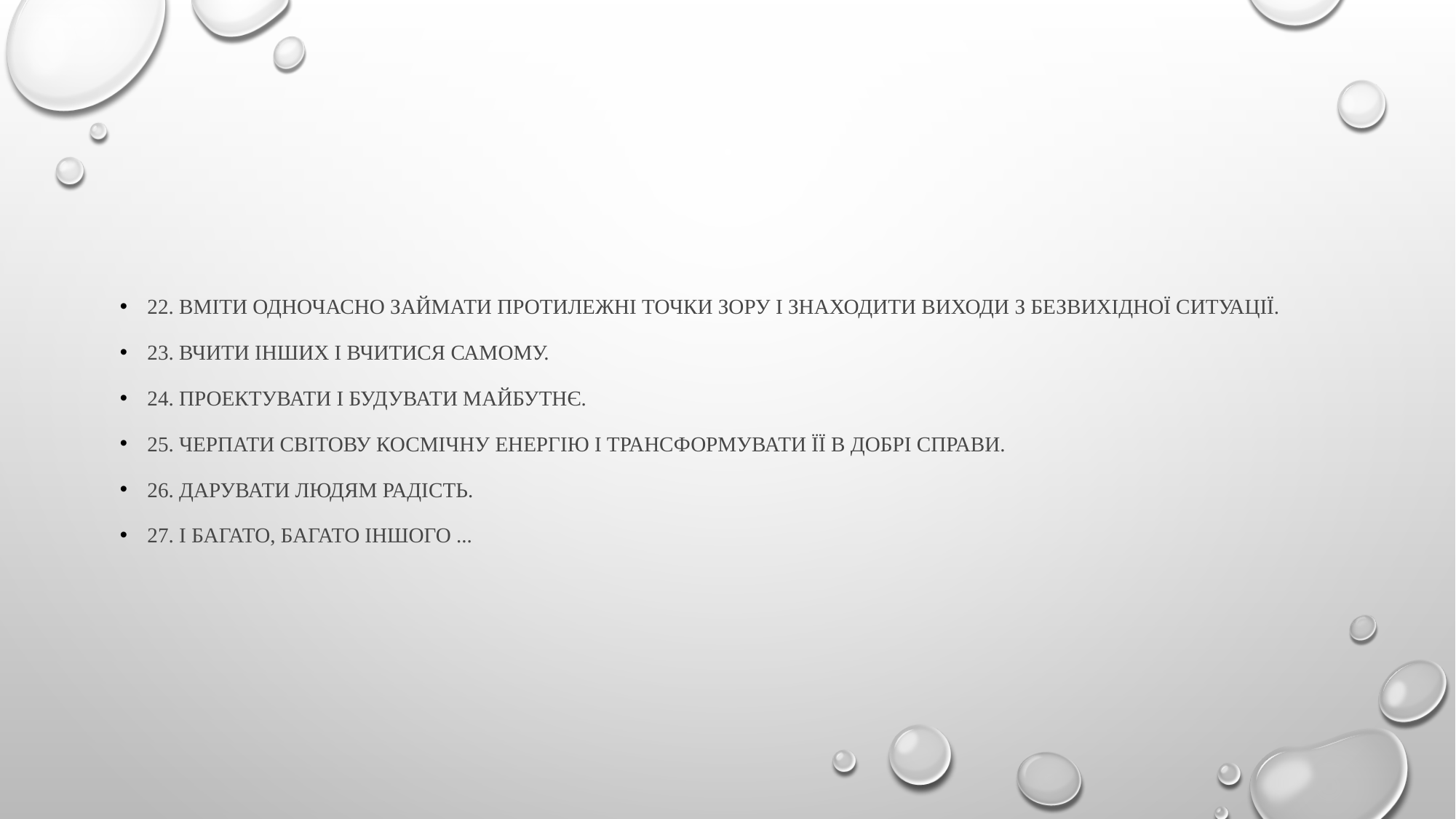

#
22. Вміти одночасно займати протилежні точки зору і знаходити виходи з безвихідної ситуації.
23. Вчити інших і вчитися самому.
24. Проектувати і будувати майбутнє.
25. Черпати світову космічну енергію і трансформувати її в добрі справи.
26. Дарувати людям радість.
27. І багато, багато іншого ...